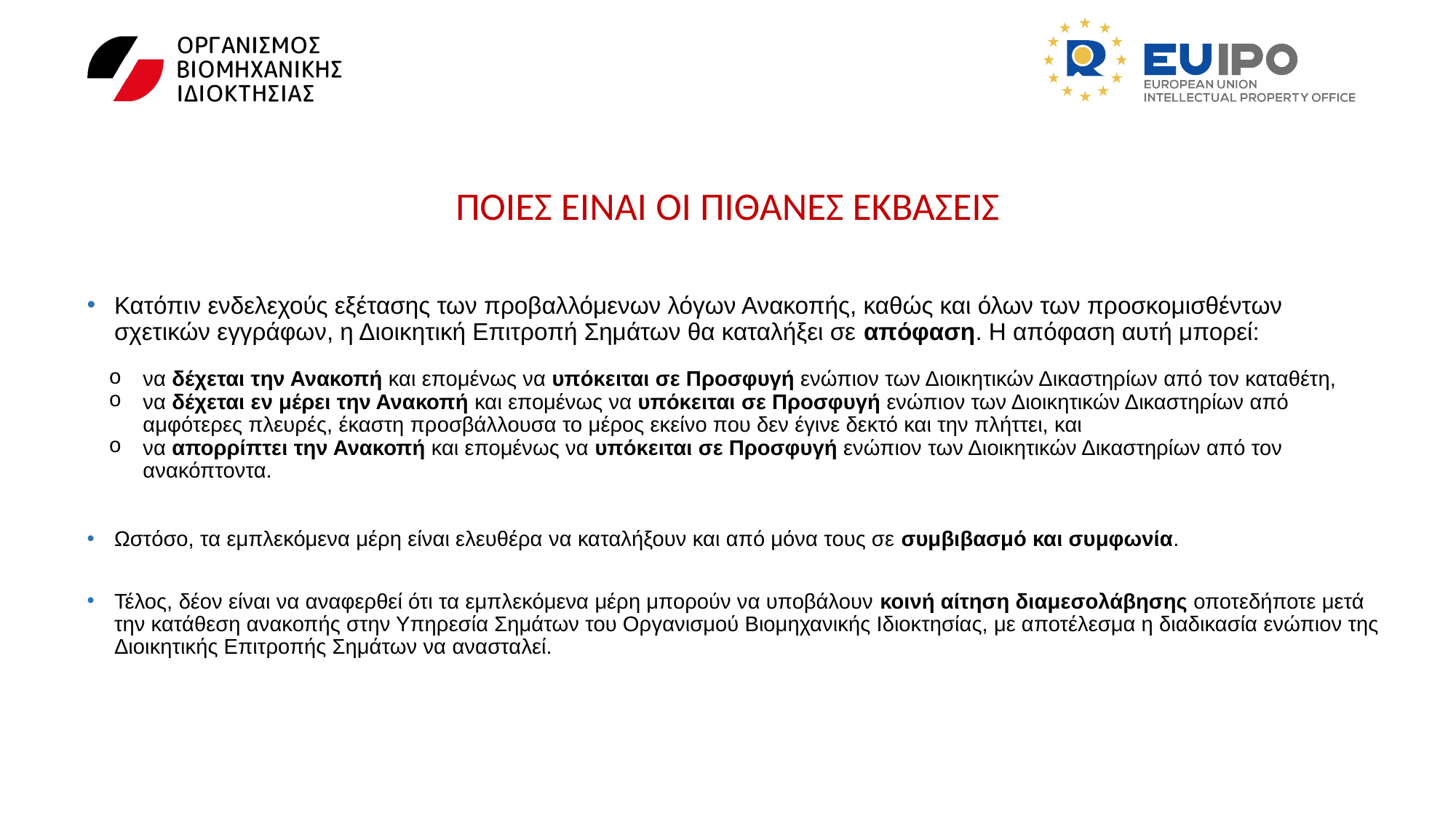

# ΠΟΙΕΣ ΕΙΝΑΙ ΟΙ ΠΙΘΑΝΕΣ ΕΚΒΑΣΕΙΣ
Κατόπιν ενδελεχούς εξέτασης των προβαλλόμενων λόγων Ανακοπής, καθώς και όλων των προσκομισθέντων σχετικών εγγράφων, η Διοικητική Επιτροπή Σημάτων θα καταλήξει σε απόφαση. Η απόφαση αυτή μπορεί:

να δέχεται την Ανακοπή και επομένως να υπόκειται σε Προσφυγή ενώπιον των Διοικητικών Δικαστηρίων από τον καταθέτη,
να δέχεται εν μέρει την Ανακοπή και επομένως να υπόκειται σε Προσφυγή ενώπιον των Διοικητικών Δικαστηρίων από αμφότερες πλευρές, έκαστη προσβάλλουσα το μέρος εκείνο που δεν έγινε δεκτό και την πλήττει, και
να απορρίπτει την Ανακοπή και επομένως να υπόκειται σε Προσφυγή ενώπιον των Διοικητικών Δικαστηρίων από τον ανακόπτοντα.

Ωστόσο, τα εμπλεκόμενα μέρη είναι ελευθέρα να καταλήξουν και από μόνα τους σε συμβιβασμό και συμφωνία.

Τέλος, δέον είναι να αναφερθεί ότι τα εμπλεκόμενα μέρη μπορούν να υποβάλουν κοινή αίτηση διαμεσολάβησης οποτεδήποτε μετά την κατάθεση ανακοπής στην Υπηρεσία Σημάτων του Οργανισμού Βιομηχανικής Ιδιοκτησίας, με αποτέλεσμα η διαδικασία ενώπιον της Διοικητικής Επιτροπής Σημάτων να ανασταλεί.